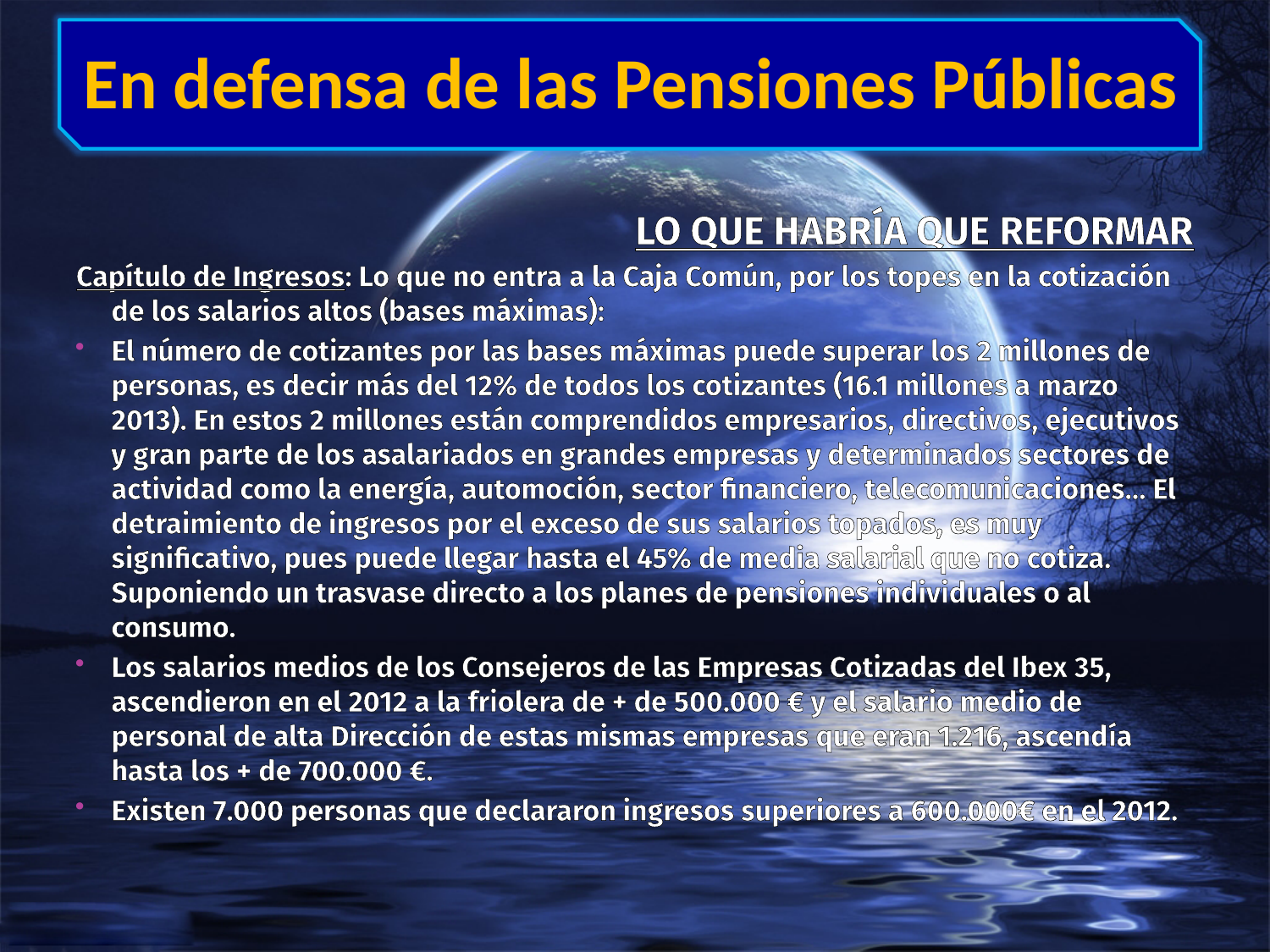

# En defensa de las Pensiones Públicas
lo que habría que reformar
Capítulo de Ingresos: Lo que no entra a la Caja Común, por los topes en la cotización de los salarios altos (bases máximas):
El número de cotizantes por las bases máximas puede superar los 2 millones de personas, es decir más del 12% de todos los cotizantes (16.1 millones a marzo 2013). En estos 2 millones están comprendidos empresarios, directivos, ejecutivos y gran parte de los asalariados en grandes empresas y determinados sectores de actividad como la energía, automoción, sector financiero, telecomunicaciones… El detraimiento de ingresos por el exceso de sus salarios topados, es muy significativo, pues puede llegar hasta el 45% de media salarial que no cotiza. Suponiendo un trasvase directo a los planes de pensiones individuales o al consumo.
Los salarios medios de los Consejeros de las Empresas Cotizadas del Ibex 35, ascendieron en el 2012 a la friolera de + de 500.000 € y el salario medio de personal de alta Dirección de estas mismas empresas que eran 1.216, ascendía hasta los + de 700.000 €.
Existen 7.000 personas que declararon ingresos superiores a 600.000€ en el 2012.